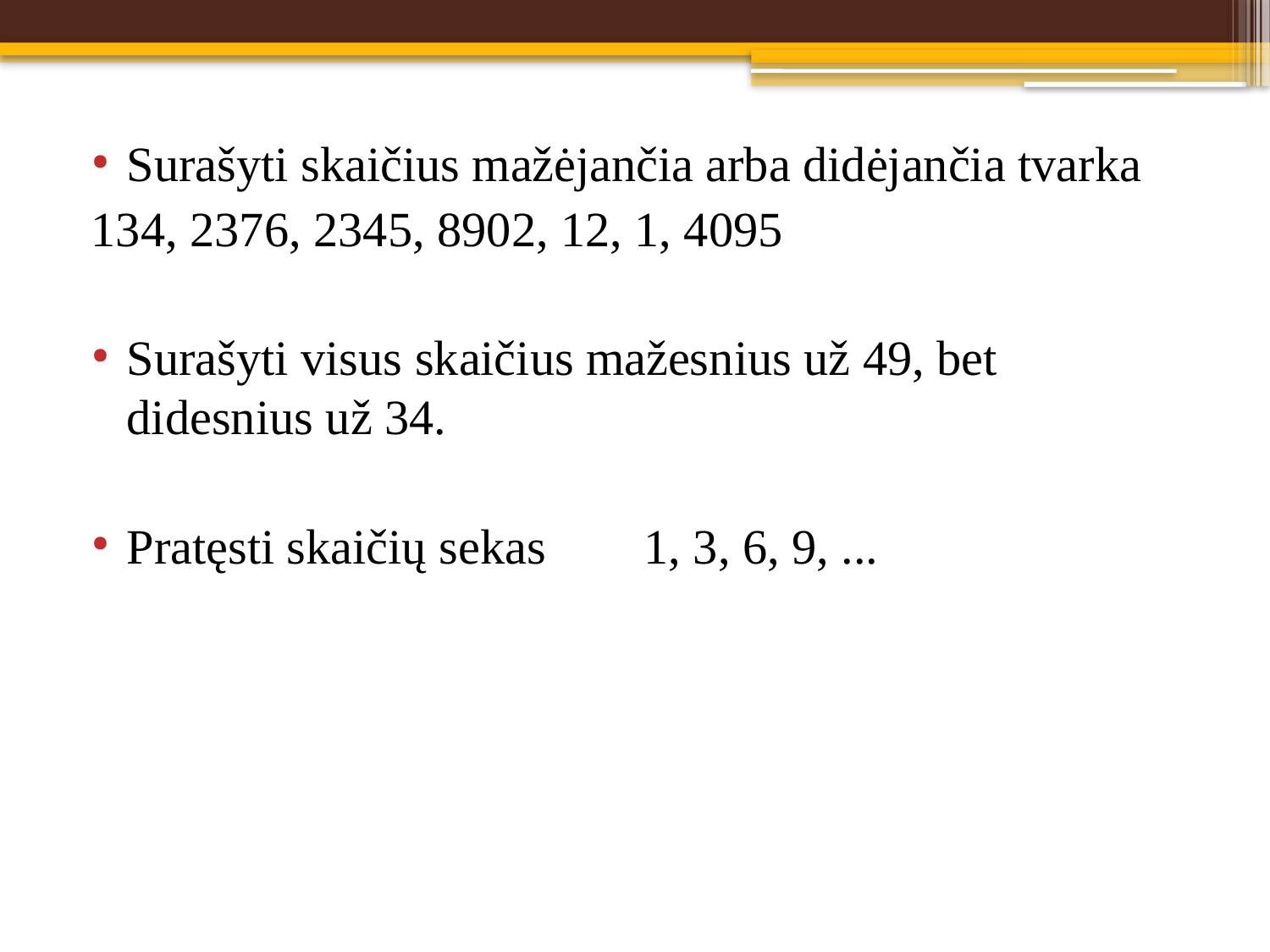

Surašyti skaičius mažėjančia arba didėjančia tvarka
134, 2376, 2345, 8902, 12, 1, 4095

Surašyti visus skaičius mažesnius už 49, bet didesnius už 34.

Pratęsti skaičių sekas        1, 3, 6, 9, ...